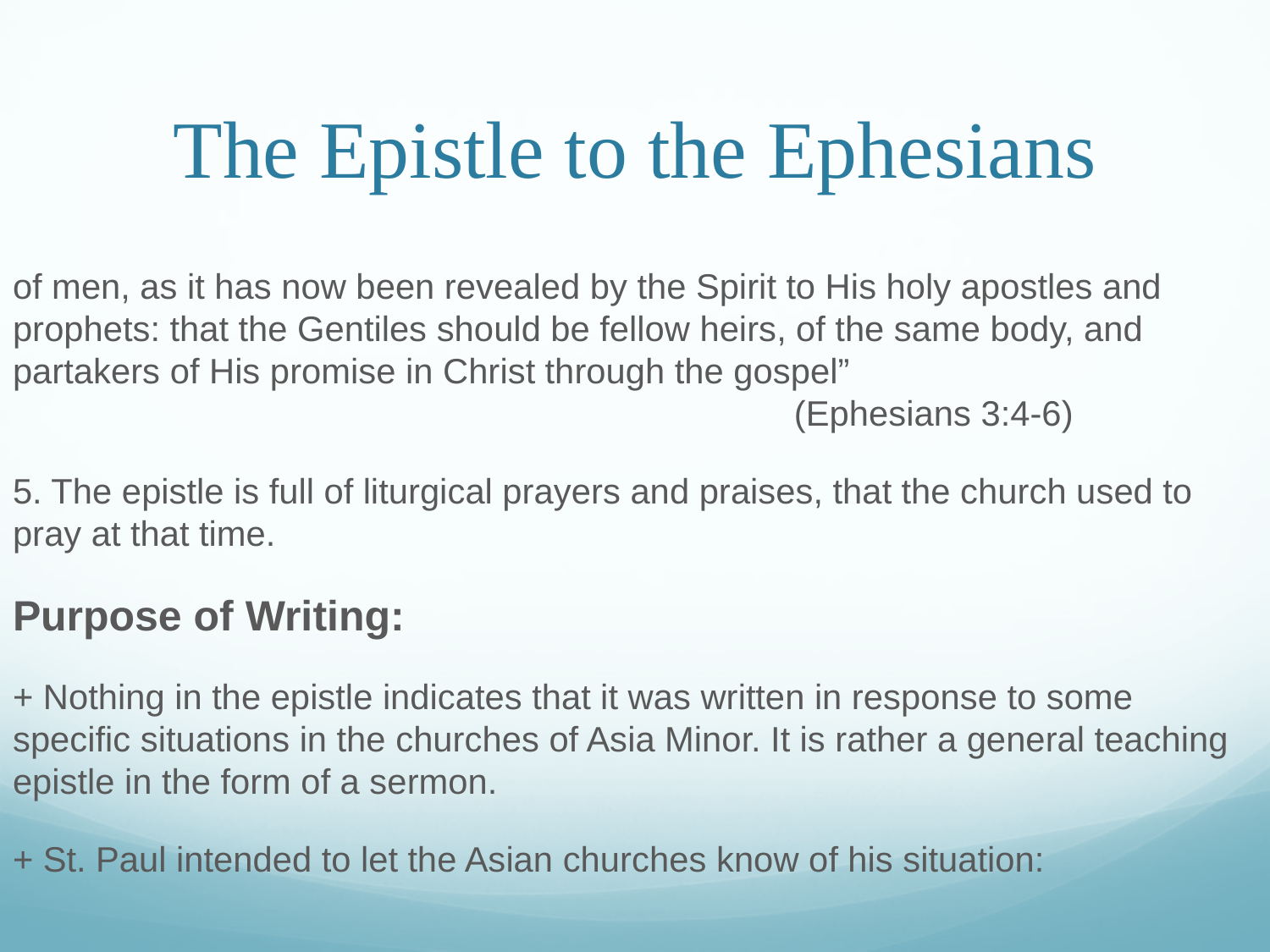

# The Epistle to the Ephesians
of men, as it has now been revealed by the Spirit to His holy apostles and prophets: that the Gentiles should be fellow heirs, of the same body, and partakers of His promise in Christ through the gospel”									  (Ephesians 3:4-6)
5. The epistle is full of liturgical prayers and praises, that the church used to pray at that time.
Purpose of Writing:
+ Nothing in the epistle indicates that it was written in response to some specific situations in the churches of Asia Minor. It is rather a general teaching epistle in the form of a sermon.
+ St. Paul intended to let the Asian churches know of his situation: